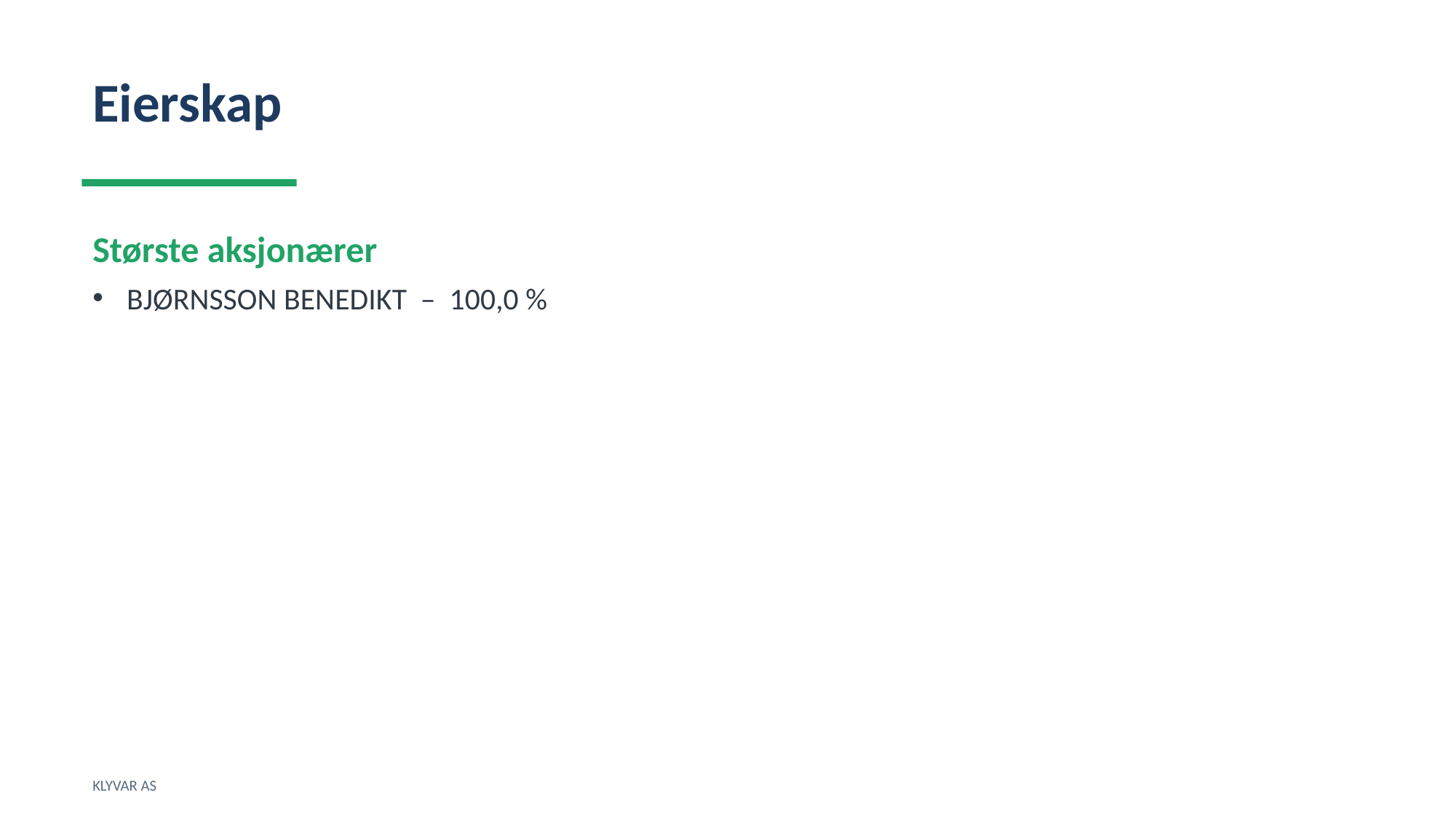

Eierskap

Største aksjonærer
BJØRNSSON BENEDIKT  –  100,0 %
KLYVAR AS